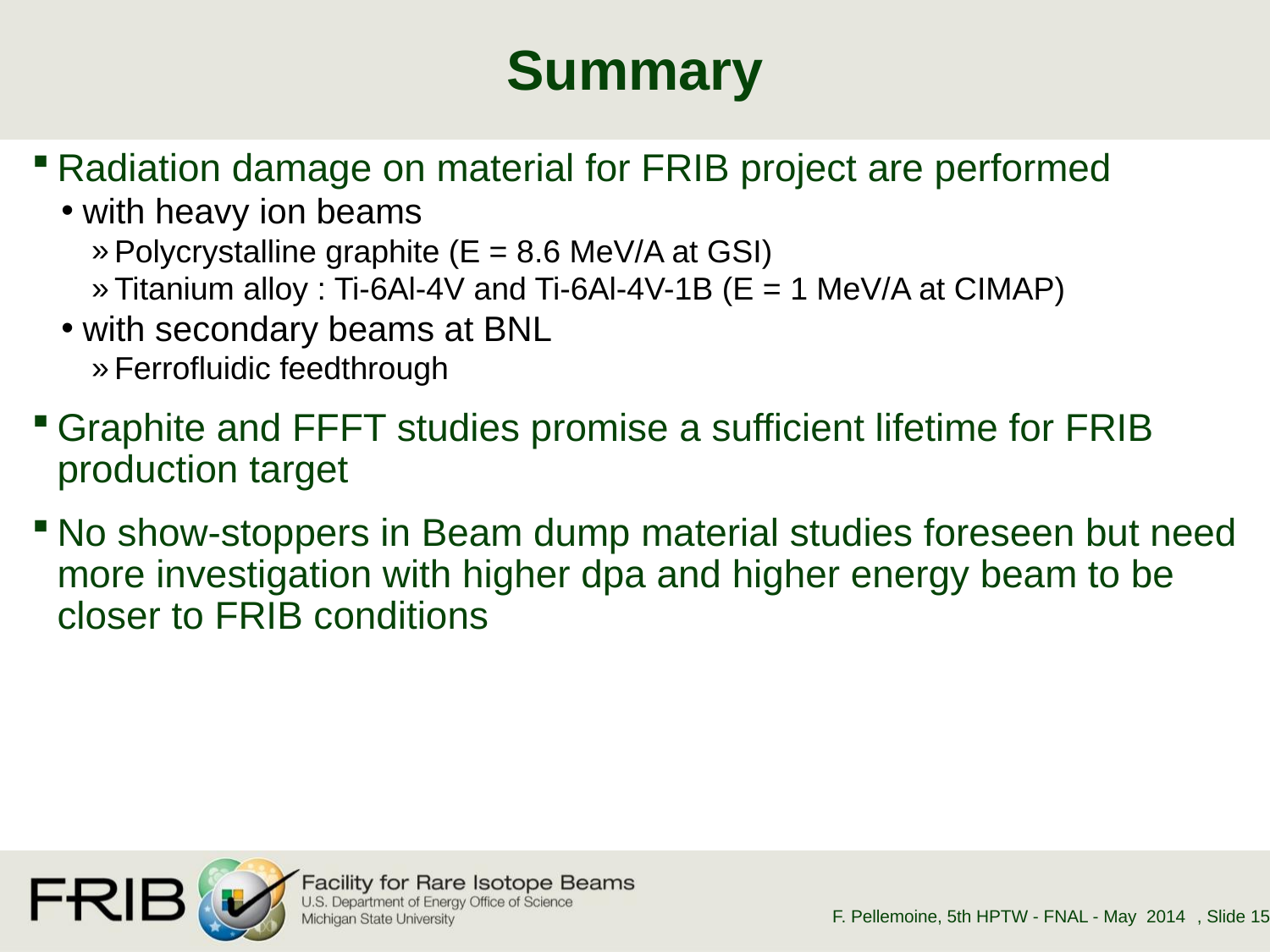

# Summary
Radiation damage on material for FRIB project are performed
with heavy ion beams
Polycrystalline graphite (E = 8.6 MeV/A at GSI)
Titanium alloy : Ti-6Al-4V and Ti-6Al-4V-1B (E = 1 MeV/A at CIMAP)
with secondary beams at BNL
Ferrofluidic feedthrough
Graphite and FFFT studies promise a sufficient lifetime for FRIB production target
No show-stoppers in Beam dump material studies foreseen but need more investigation with higher dpa and higher energy beam to be closer to FRIB conditions

F. Pellemoine, 5th HPTW - FNAL - May  2014
, Slide 15